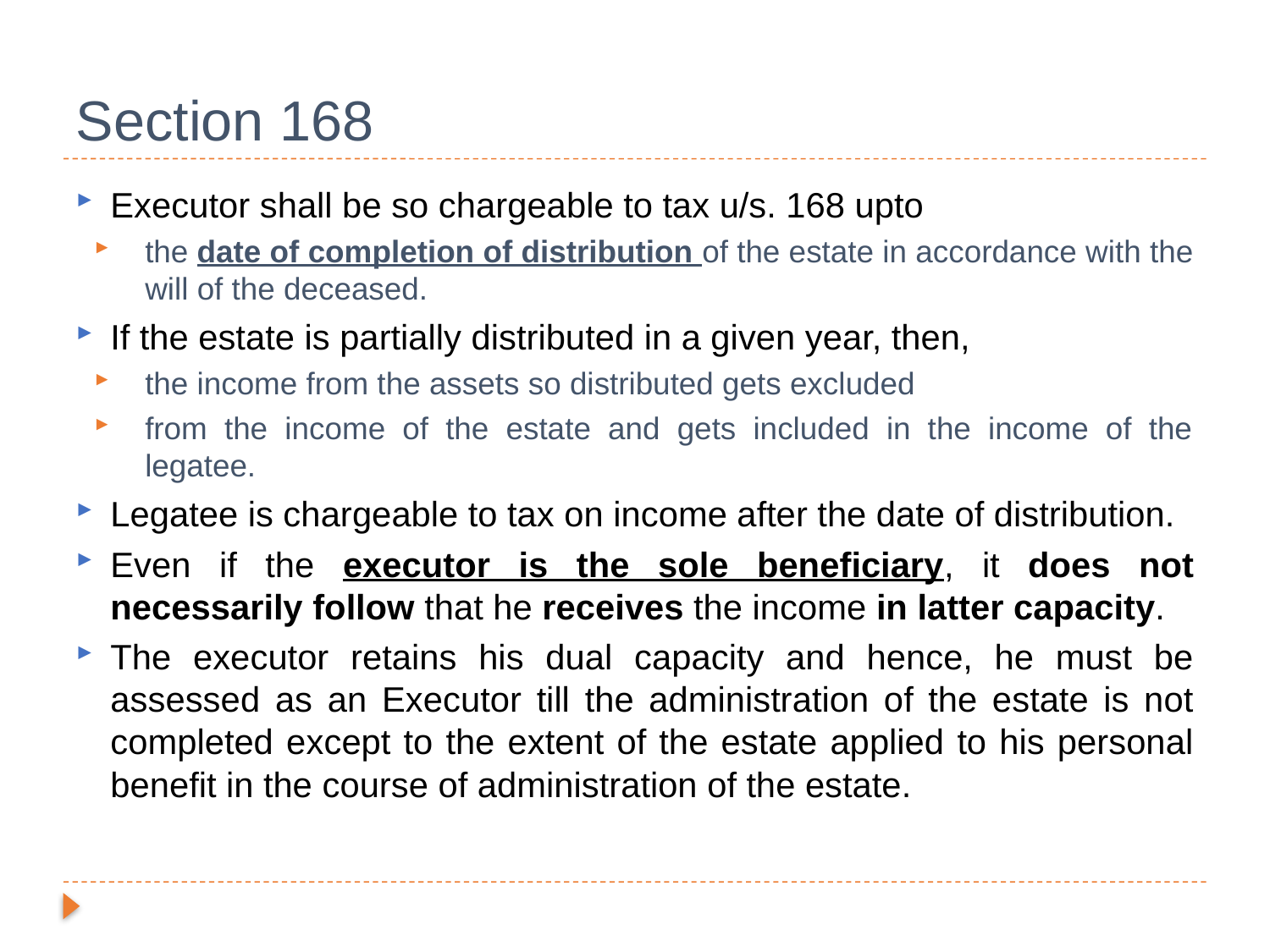

# Section 168
Executor shall be so chargeable to tax u/s. 168 upto
the date of completion of distribution of the estate in accordance with the will of the deceased.
If the estate is partially distributed in a given year, then,
the income from the assets so distributed gets excluded
from the income of the estate and gets included in the income of the legatee.
Legatee is chargeable to tax on income after the date of distribution.
Even if the executor is the sole beneficiary, it does not necessarily follow that he receives the income in latter capacity.
The executor retains his dual capacity and hence, he must be assessed as an Executor till the administration of the estate is not completed except to the extent of the estate applied to his personal benefit in the course of administration of the estate.